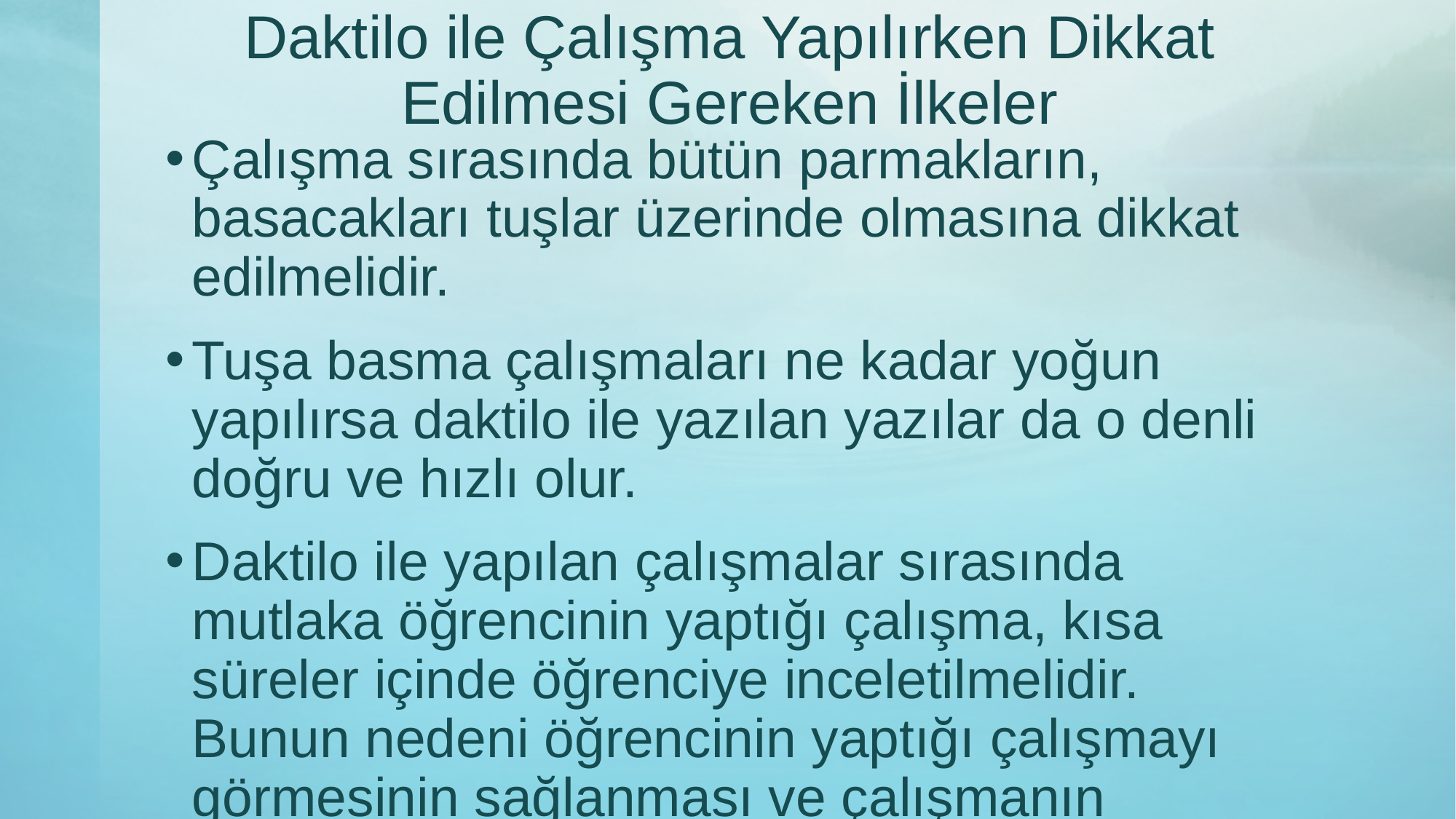

# Daktilo ile Çalışma Yapılırken Dikkat Edilmesi Gereken İlkeler
Çalışma sırasında bütün parmakların, basacakları tuşlar üzerinde olmasına dikkat edilmelidir.
Tuşa basma çalışmaları ne kadar yoğun yapılırsa daktilo ile yazılan yazılar da o denli doğru ve hızlı olur.
Daktilo ile yapılan çalışmalar sırasında mutlaka öğrencinin yaptığı çalışma, kısa süreler içinde öğrenciye inceletilmelidir. Bunun nedeni öğrencinin yaptığı çalışmayı görmesinin sağlanması ve çalışmanın pekiştirilmesidir.
Aynı anda birden fazla tuşa basma çalışmalarına ağırlıklı olarak yer verilmelidir.